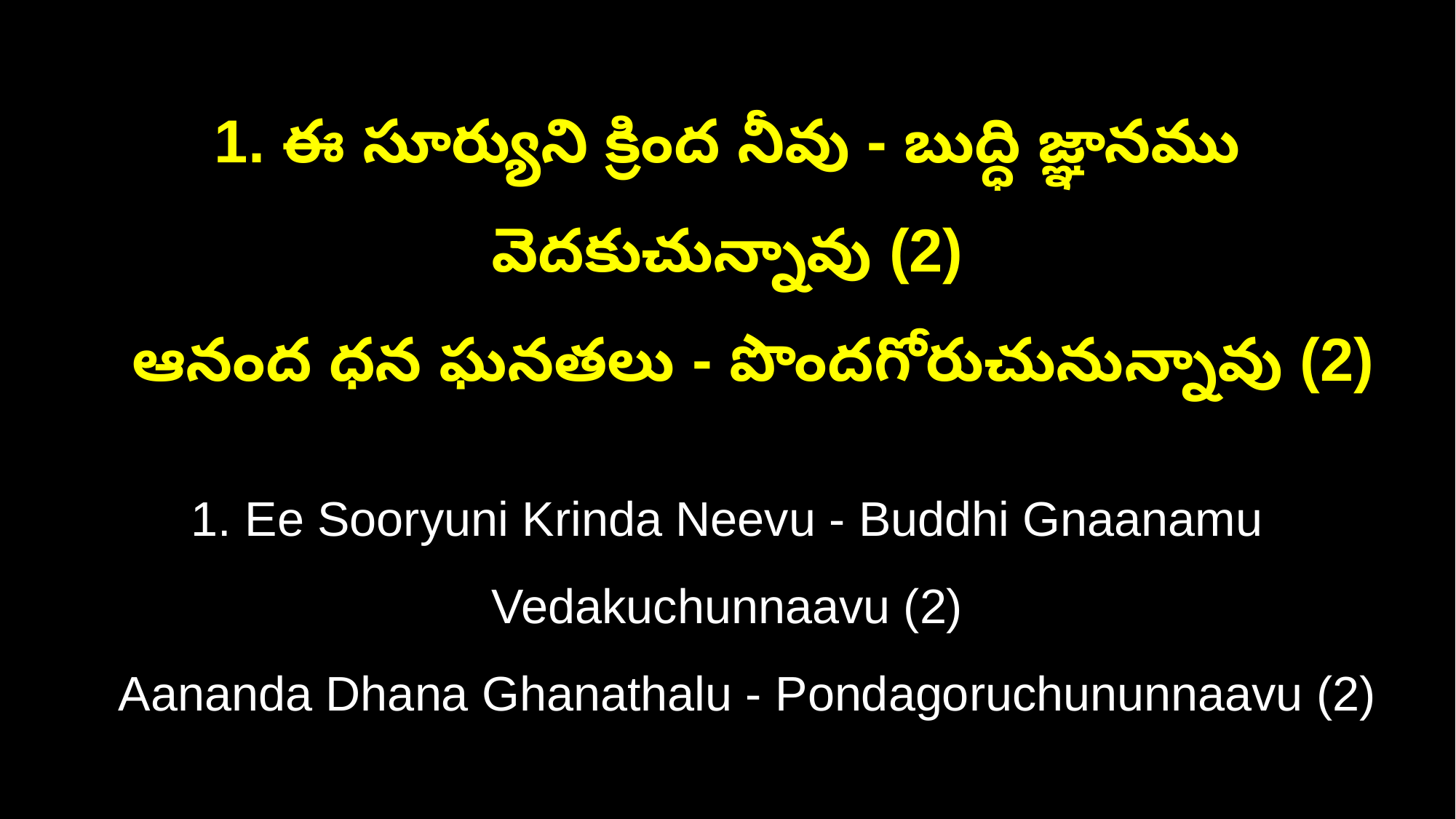

1. ఈ సూర్యుని క్రింద నీవు - బుద్ధి జ్ఞానము వెదకుచున్నావు (2)
   ఆనంద ధన ఘనతలు - పొందగోరుచునున్నావు (2)
1. Ee Sooryuni Krinda Neevu - Buddhi Gnaanamu Vedakuchunnaavu (2)
   Aananda Dhana Ghanathalu - Pondagoruchununnaavu (2)